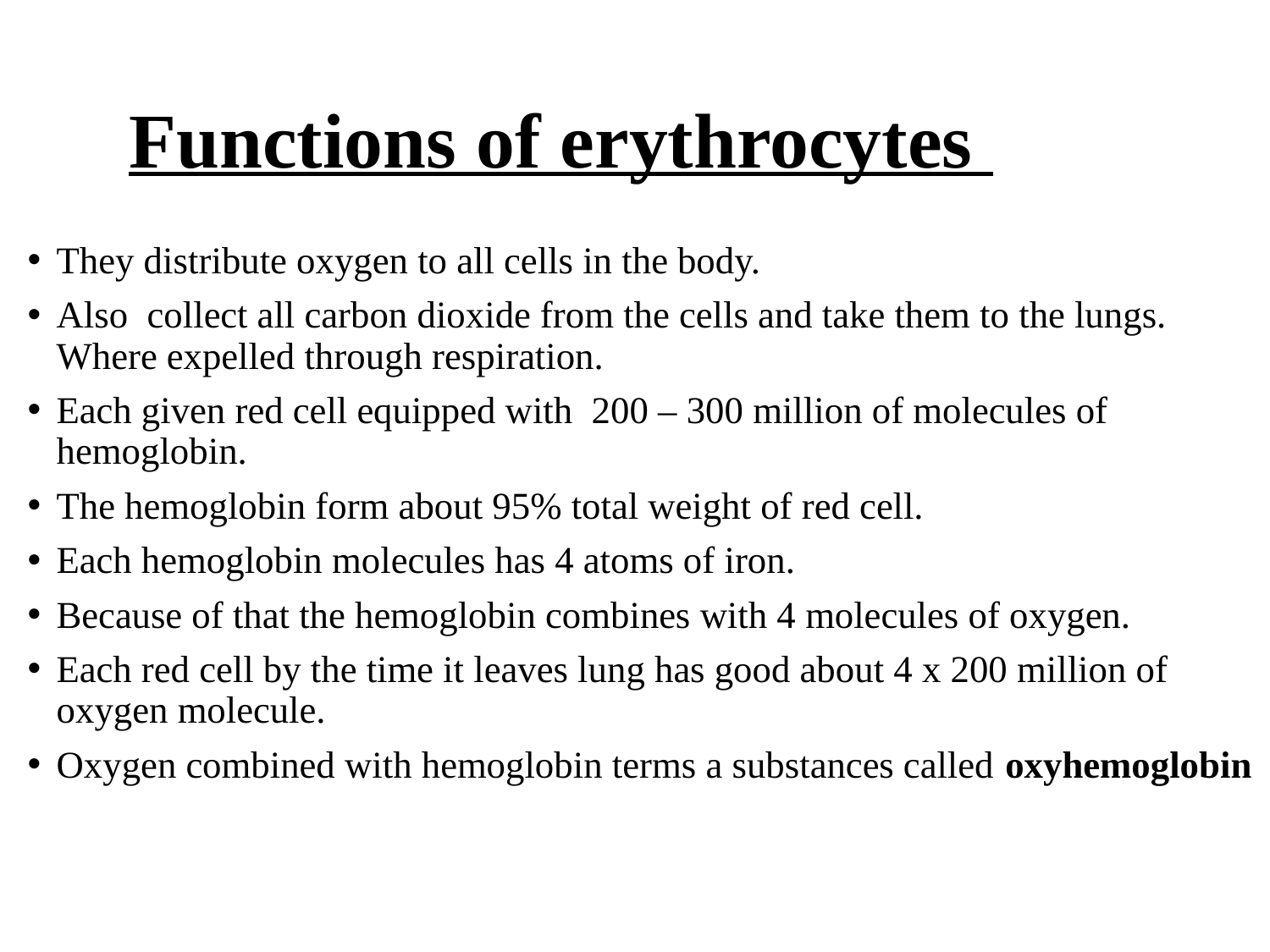

# Functions of erythrocytes
They distribute oxygen to all cells in the body.
Also  collect all carbon dioxide from the cells and take them to the lungs. Where expelled through respiration.
Each given red cell equipped with  200 – 300 million of molecules of hemoglobin.
The hemoglobin form about 95% total weight of red cell.
Each hemoglobin molecules has 4 atoms of iron.
Because of that the hemoglobin combines with 4 molecules of oxygen.
Each red cell by the time it leaves lung has good about 4 x 200 million of oxygen molecule.
Oxygen combined with hemoglobin terms a substances called oxyhemoglobin